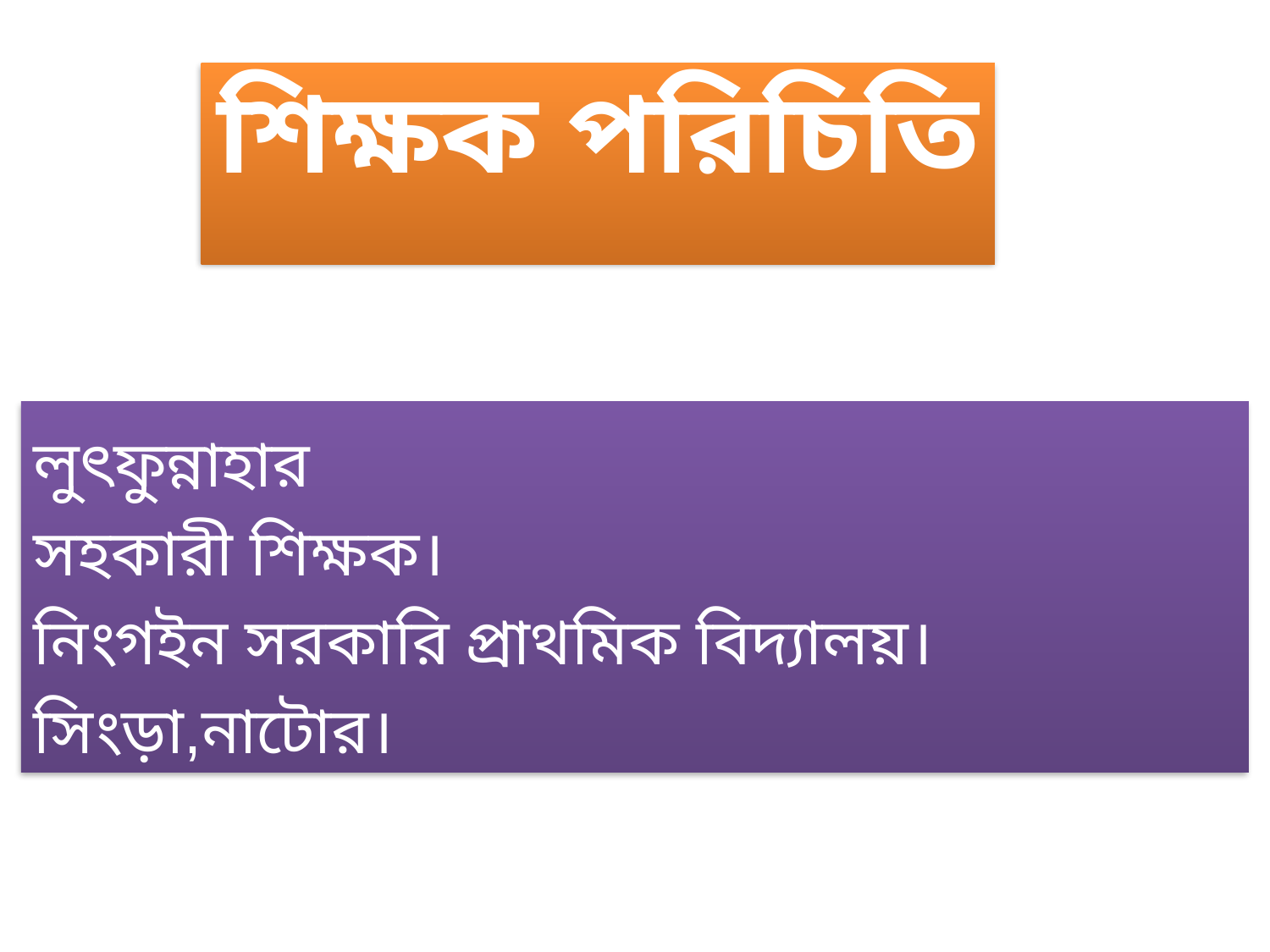

শিক্ষক পরিচিতি
লুৎফুন্নাহার
সহকারী শিক্ষক।
নিংগইন সরকারি প্রাথমিক বিদ্যালয়।
সিংড়া,নাটোর।